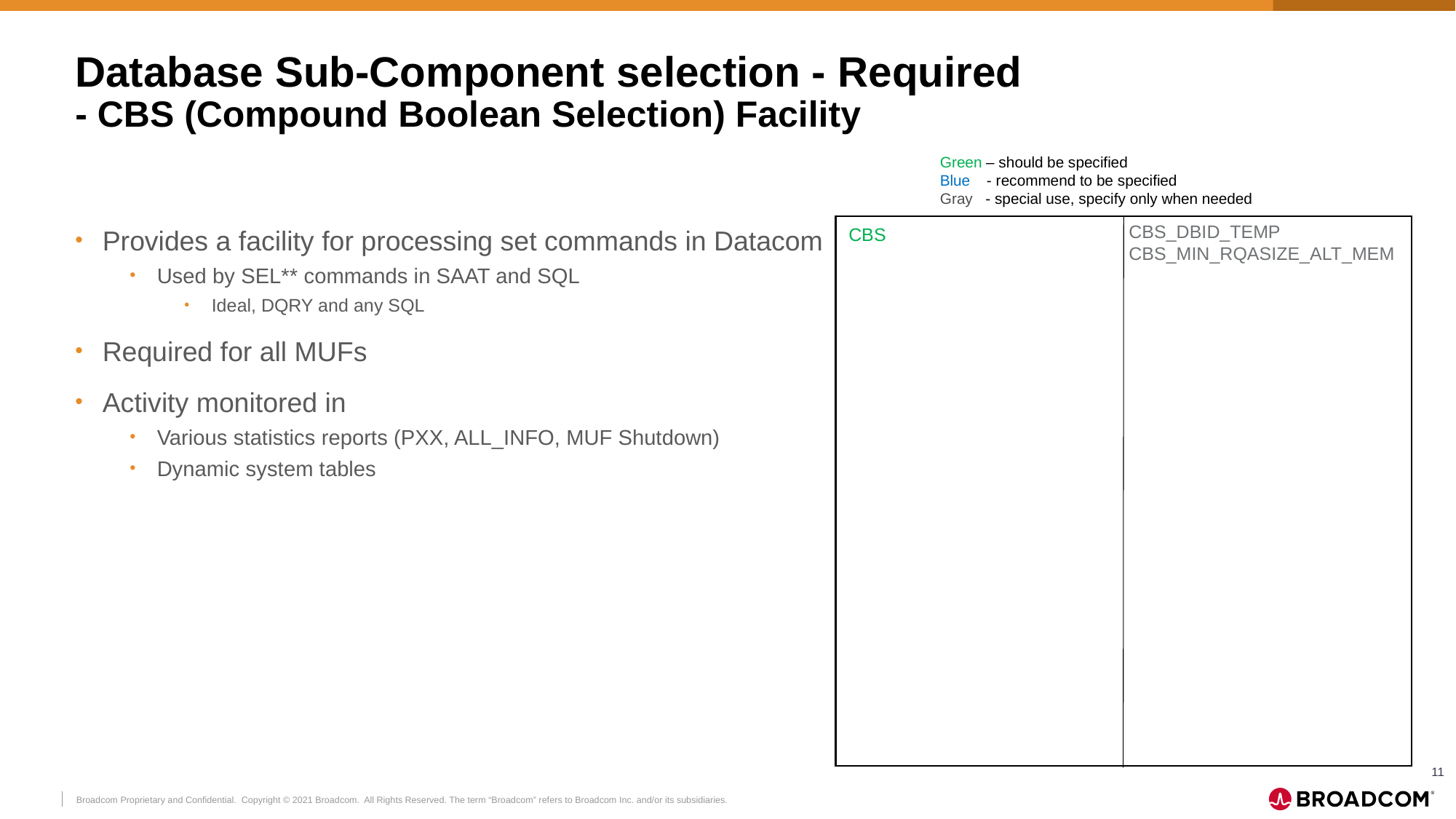

# Database Sub-Component selection - Required - CBS (Compound Boolean Selection) Facility
Green – should be specified
Blue    - recommend to be specified
Gray   - special use, specify only when needed
CBS_DBID_TEMP
CBS_MIN_RQASIZE_ALT_MEM

Provides a facility for processing set commands in Datacom
Used by SEL** commands in SAAT and SQL
Ideal, DQRY and any SQL
Required for all MUFs
Activity monitored in
Various statistics reports (PXX, ALL_INFO, MUF Shutdown)
Dynamic system tables

CBS

11